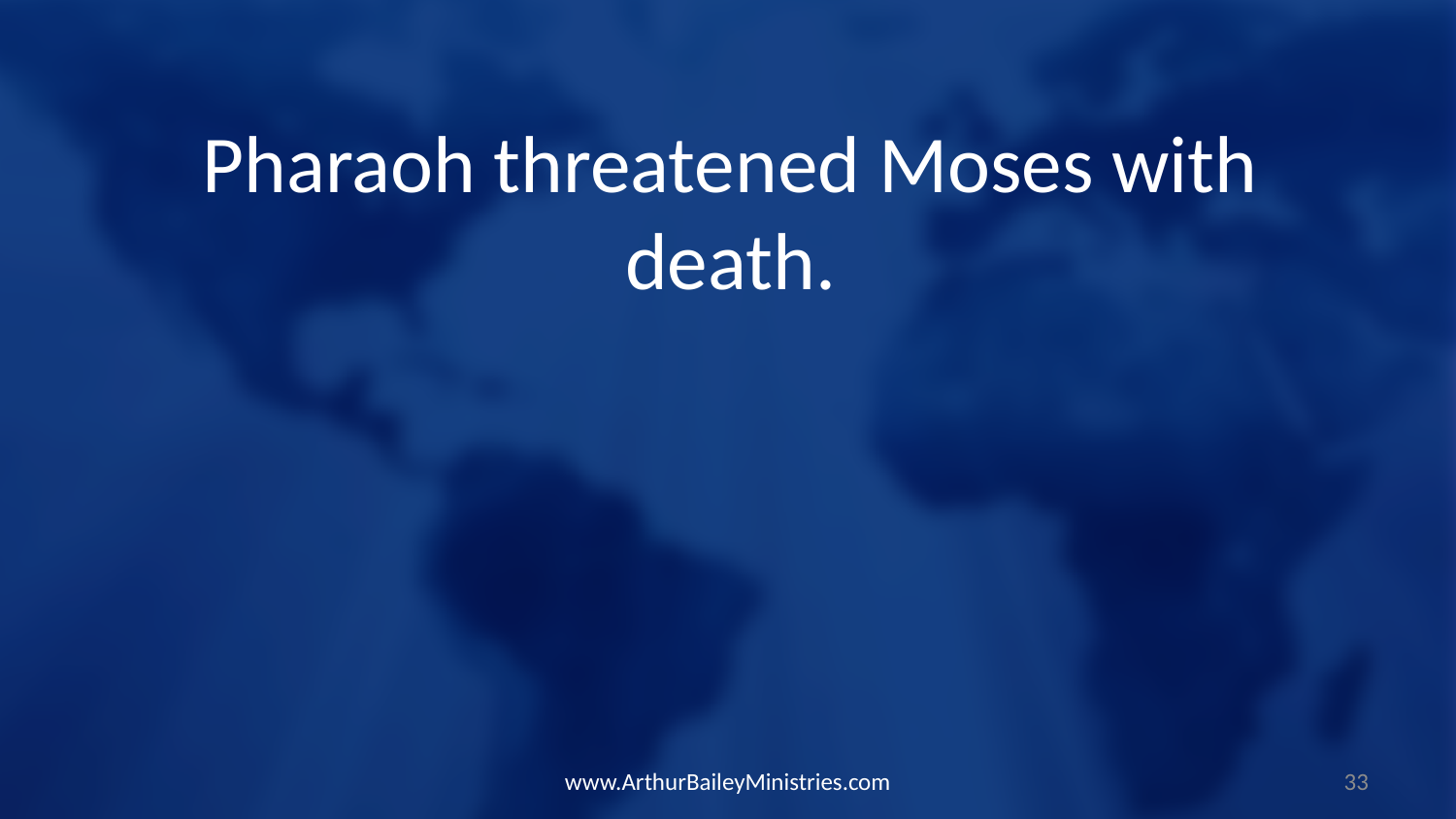

Pharaoh threatened Moses with death.

www.ArthurBaileyMinistries.com
33